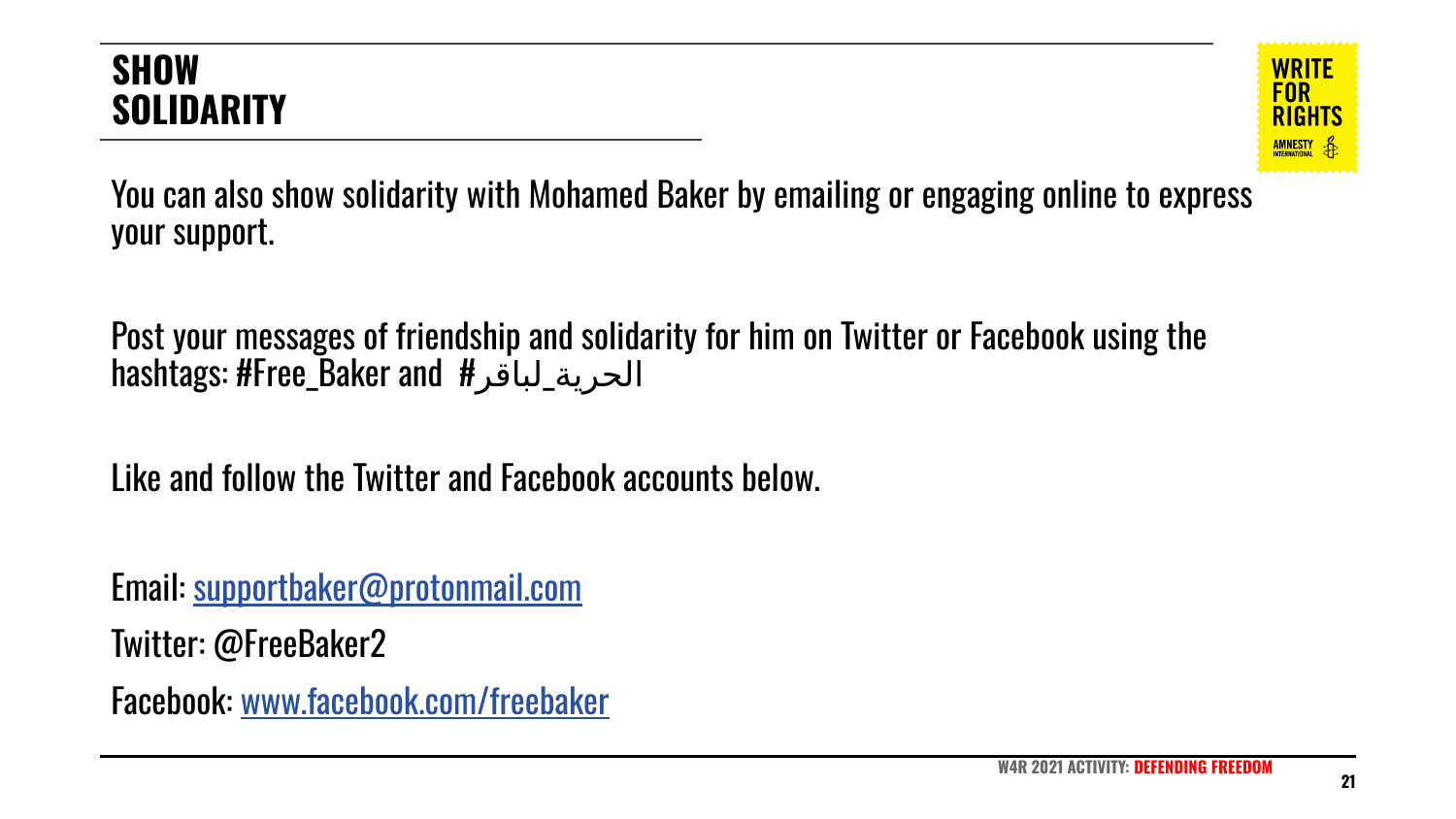

# SHOW
SOLIDARITY

You can also show solidarity with Mohamed Baker by emailing or engaging online to express your support.

Post your messages of friendship and solidarity for him on Twitter or Facebook using the hashtags: #Free_Baker and  #الحرية_لباقر

Like and follow the Twitter and Facebook accounts below.

Email: supportbaker@protonmail.com
Twitter: @FreeBaker2
Facebook: www.facebook.com/freebaker

W4R 2021 ACTIVITY: DEFENDING FREEDOM

21